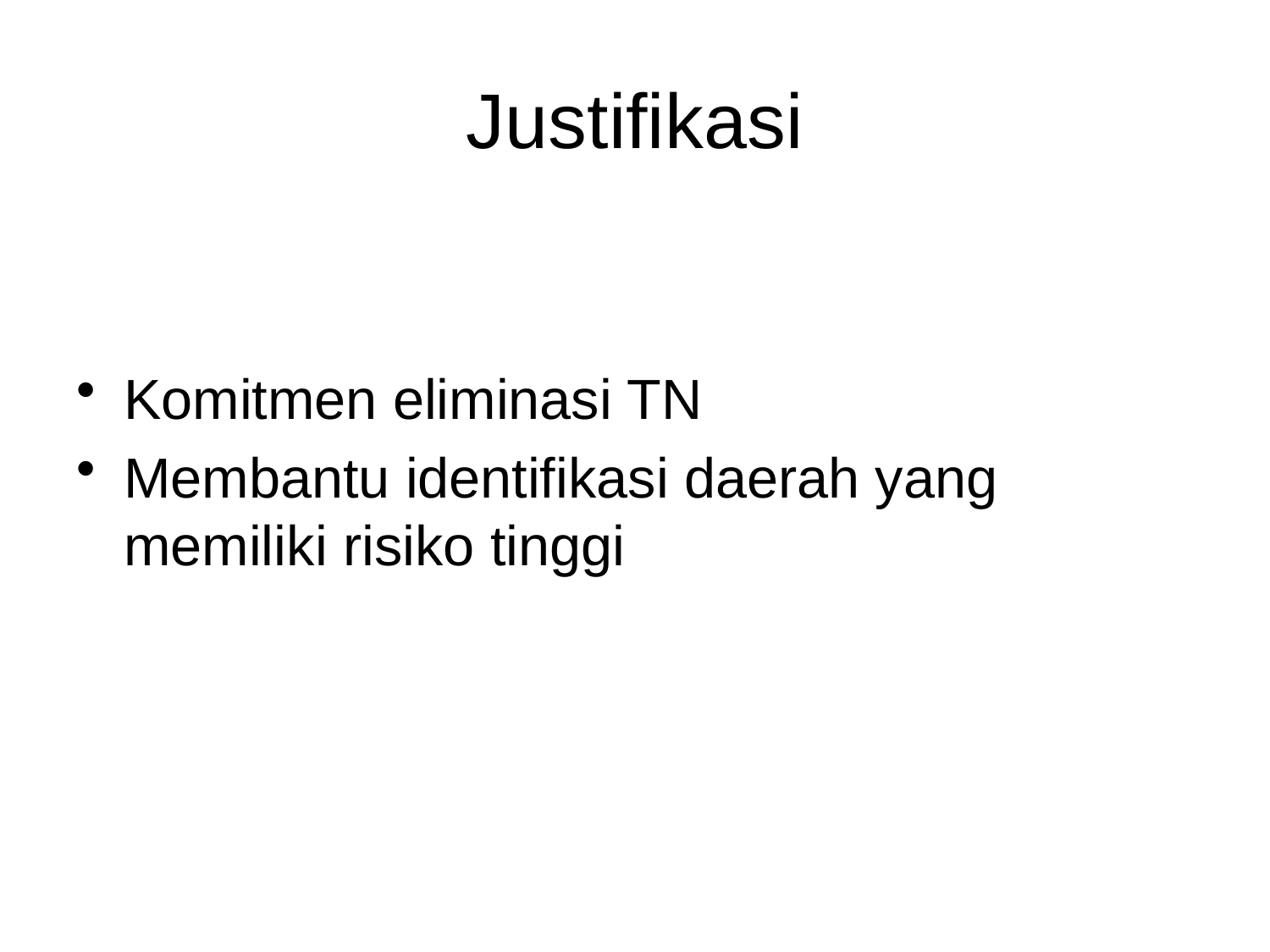

# Justifikasi
Komitmen eliminasi TN
Membantu identifikasi daerah yang memiliki risiko tinggi